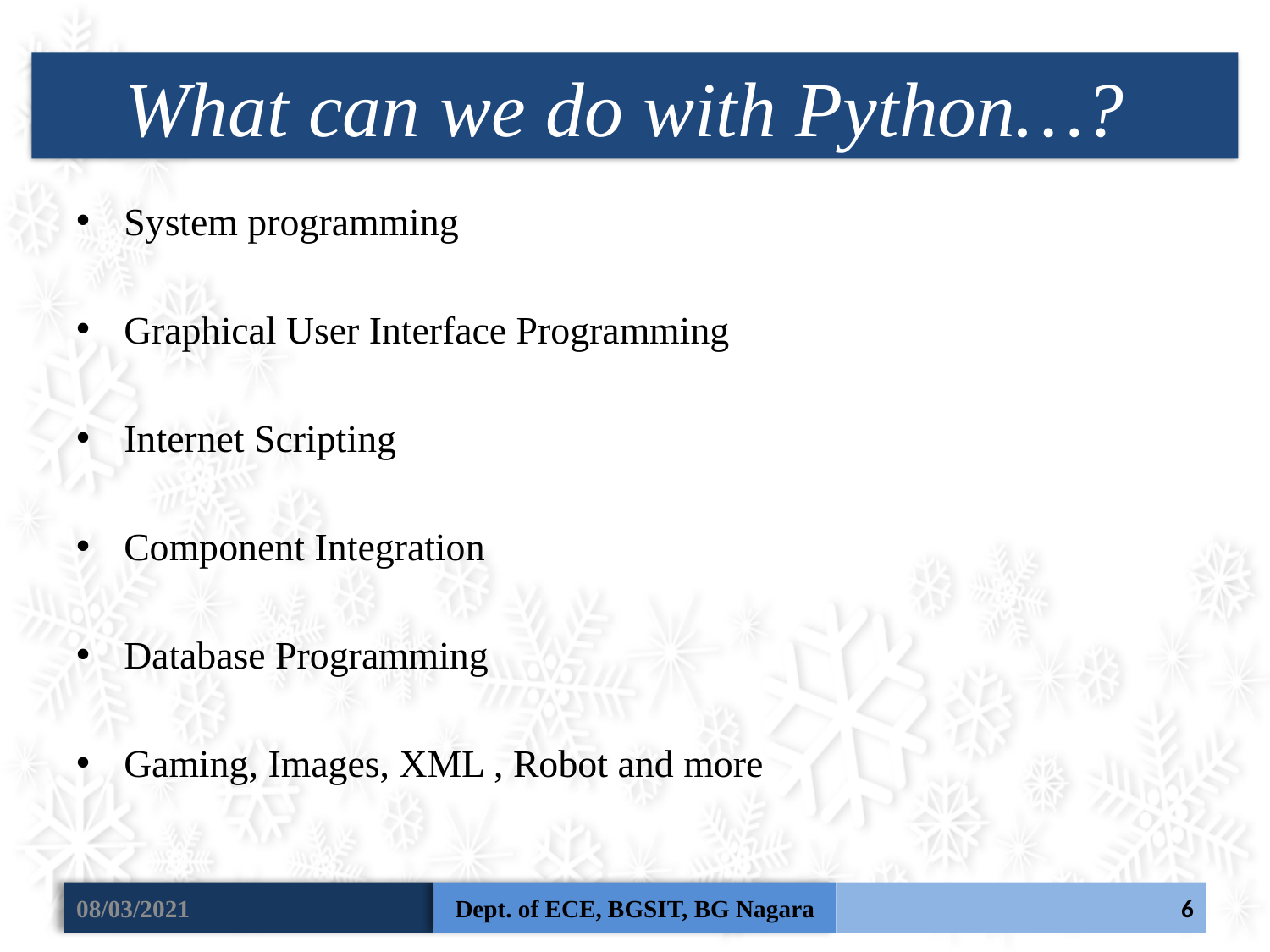

What can we do with Python…?
System programming

Graphical User Interface Programming

Internet Scripting

Component Integration

Database Programming

Gaming, Images, XML , Robot and more
08/03/2021
Dept. of ECE, BGSIT, BG Nagara
6